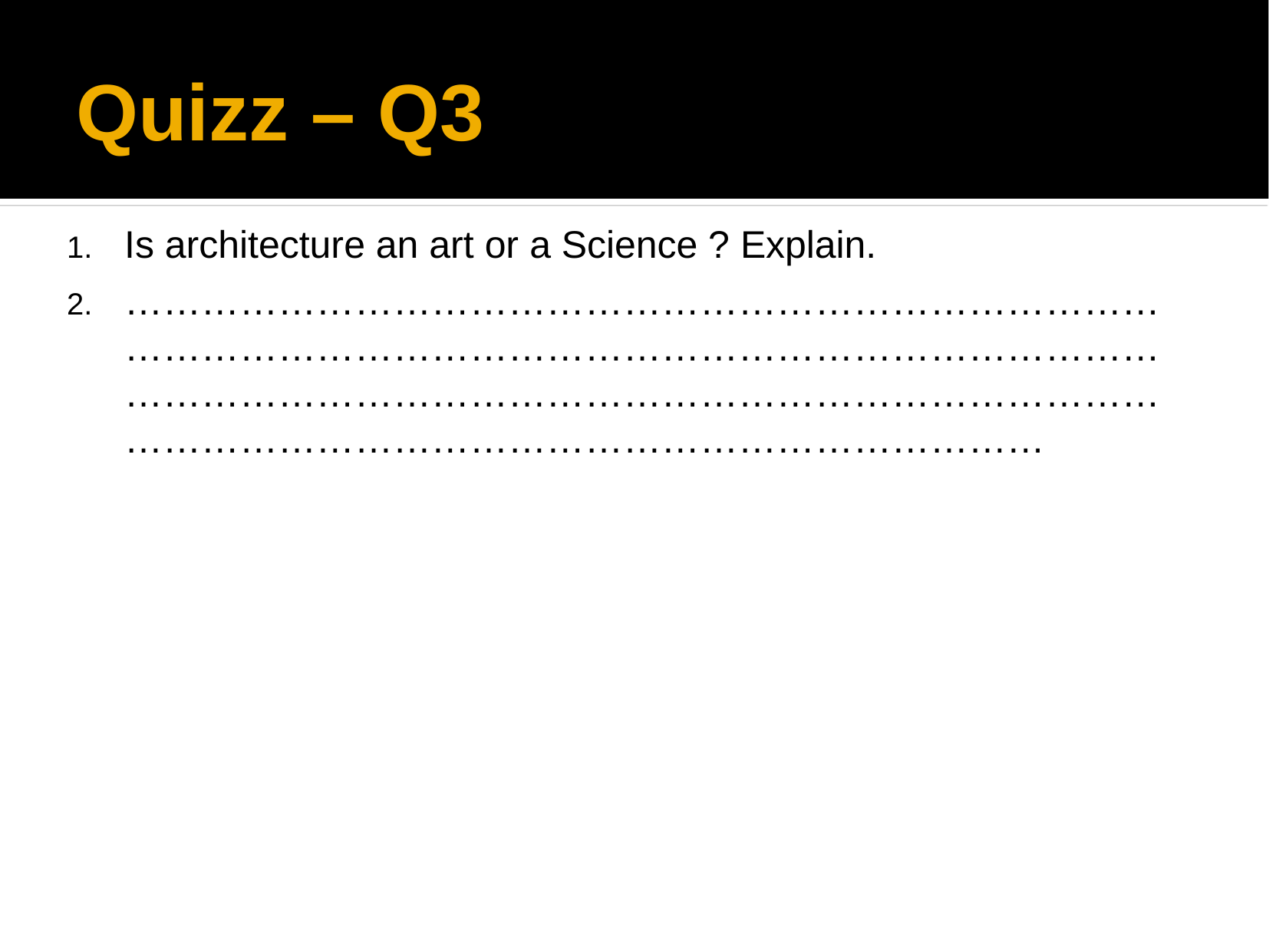

Quizz – Q3
Is architecture an art or a Science ? Explain.
………………………………………………………………………………………………………………………………………………………………………………………………………………………………………………………………………………………